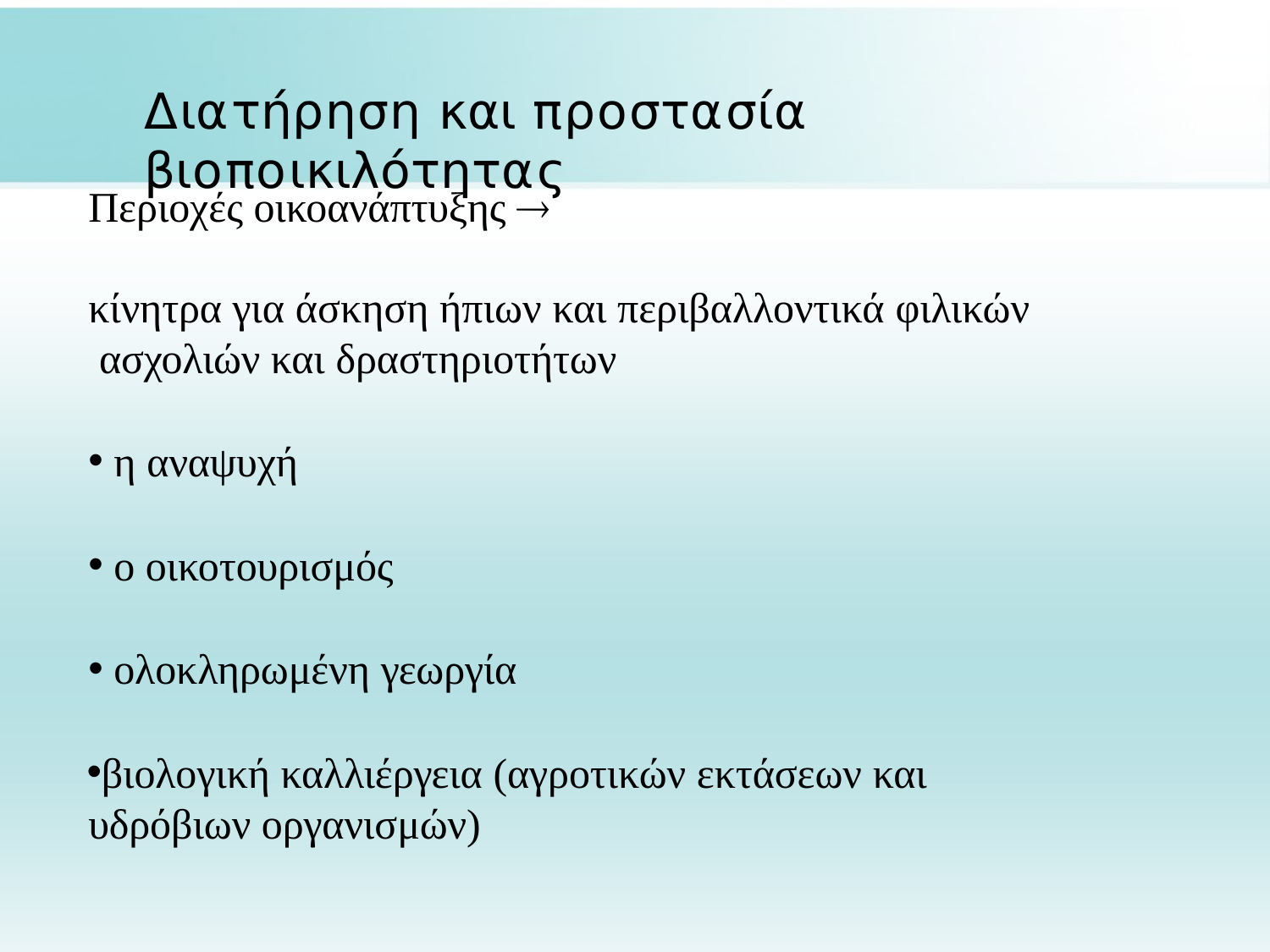

# Διατήρηση και προστασία βιοποικιλότητας
Περιοχές οικοανάπτυξης →

κίνητρα για άσκηση ήπιων και περιβαλλοντικά φιλικών  ασχολιών και δραστηριοτήτων

η αναψυχή

ο οικοτουρισμός

ολοκληρωμένη γεωργία

βιολογική καλλιέργεια (αγροτικών εκτάσεων και  υδρόβιων οργανισμών)